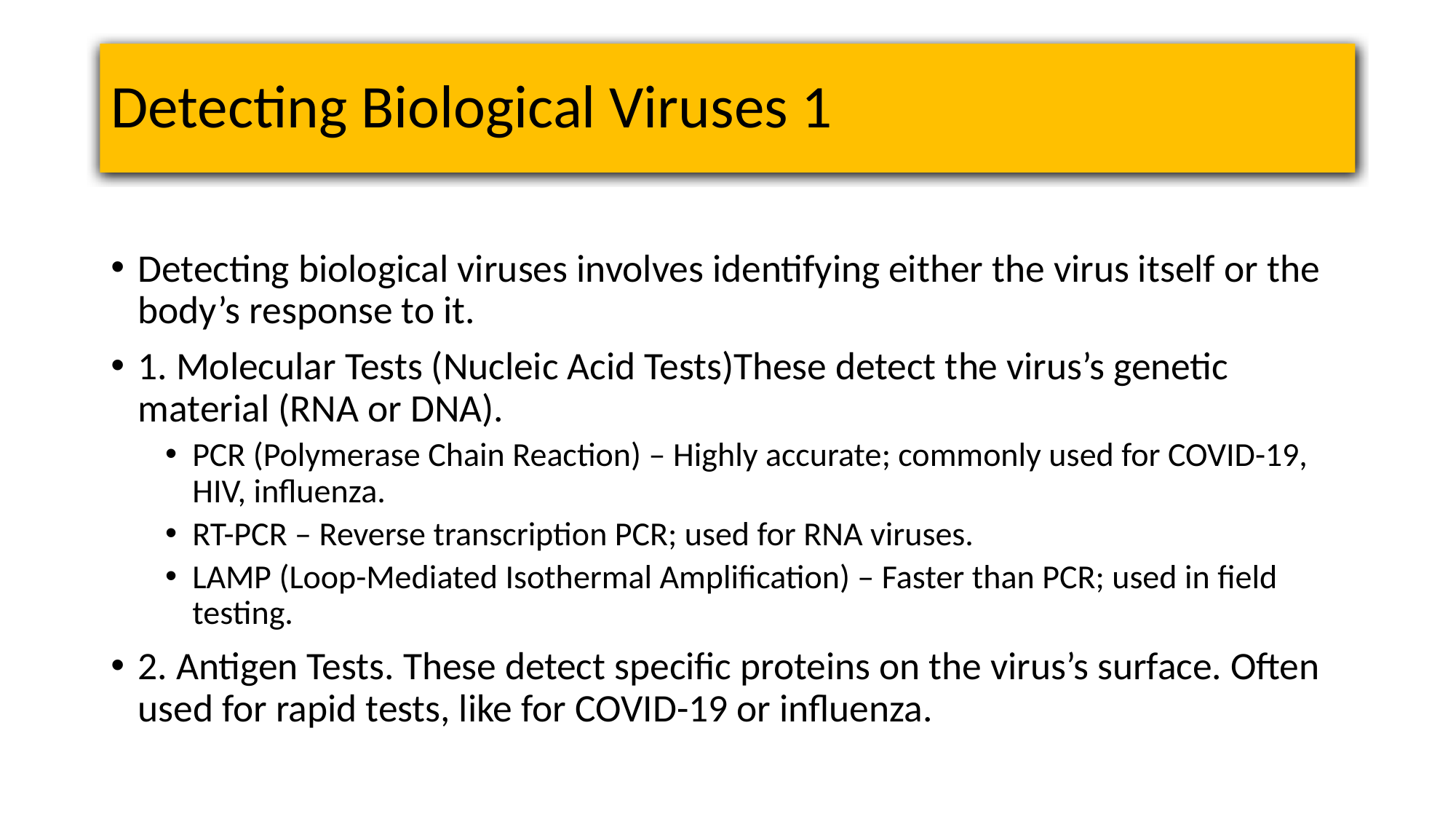

# Detecting Biological Viruses 1
Detecting biological viruses involves identifying either the virus itself or the body’s response to it.
1. Molecular Tests (Nucleic Acid Tests)These detect the virus’s genetic material (RNA or DNA).
PCR (Polymerase Chain Reaction) – Highly accurate; commonly used for COVID-19, HIV, influenza.
RT-PCR – Reverse transcription PCR; used for RNA viruses.
LAMP (Loop-Mediated Isothermal Amplification) – Faster than PCR; used in field testing.
2. Antigen Tests. These detect specific proteins on the virus’s surface. Often used for rapid tests, like for COVID-19 or influenza.